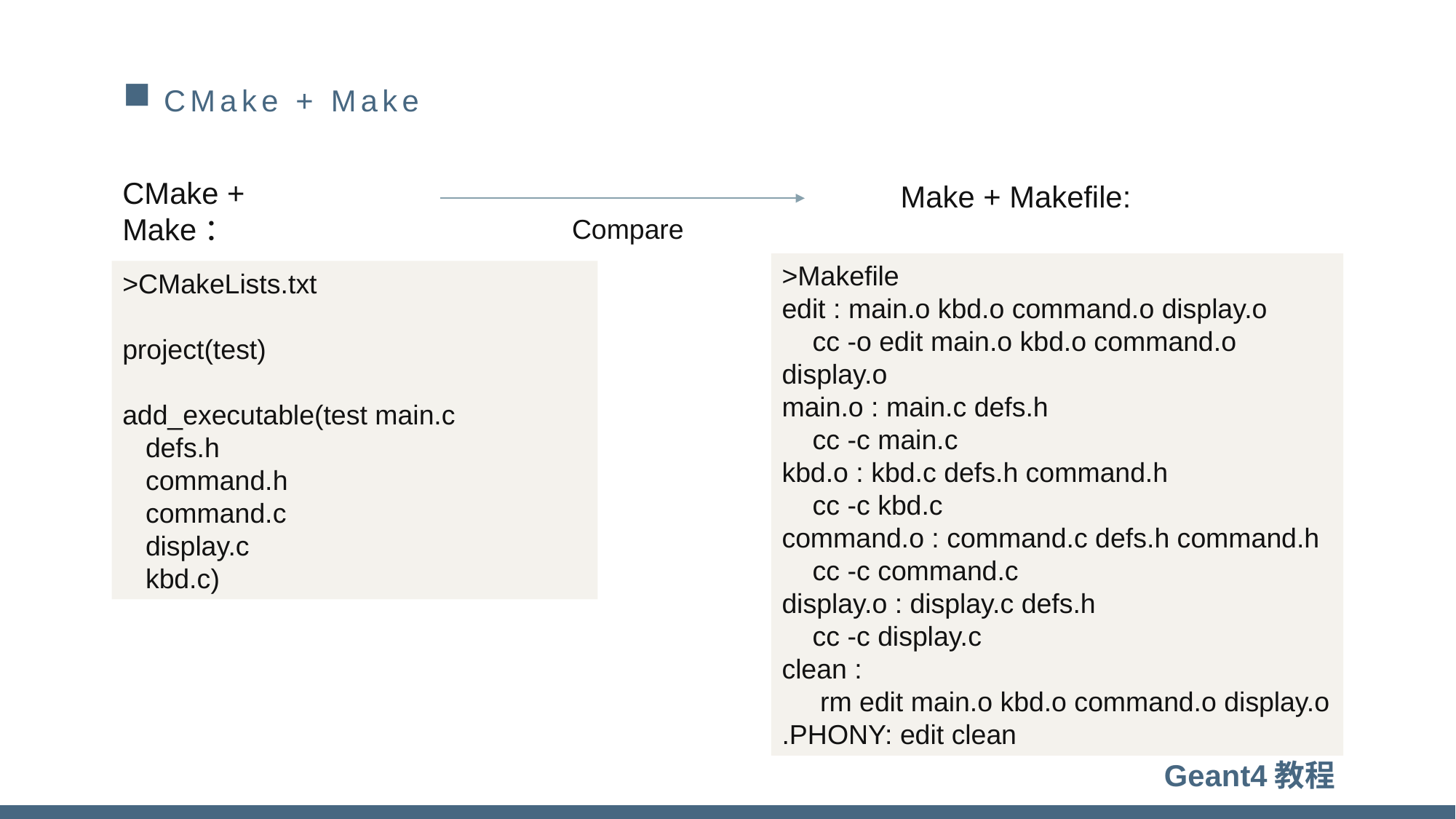

https://www.ypppt.com/
# CMake + Make

CMake + Make：

Make + Makefile:
Compare
>Makefile
edit : main.o kbd.o command.o display.o
    cc -o edit main.o kbd.o command.o display.o
main.o : main.c defs.h
    cc -c main.c
kbd.o : kbd.c defs.h command.h
    cc -c kbd.c
command.o : command.c defs.h command.h
    cc -c command.c
display.o : display.c defs.h
    cc -c display.c
clean :
     rm edit main.o kbd.o command.o display.o
.PHONY: edit clean
>CMakeLists.txt

project(test)

add_executable(test main.c
   defs.h
   command.h
   command.c
   display.c
   kbd.c)